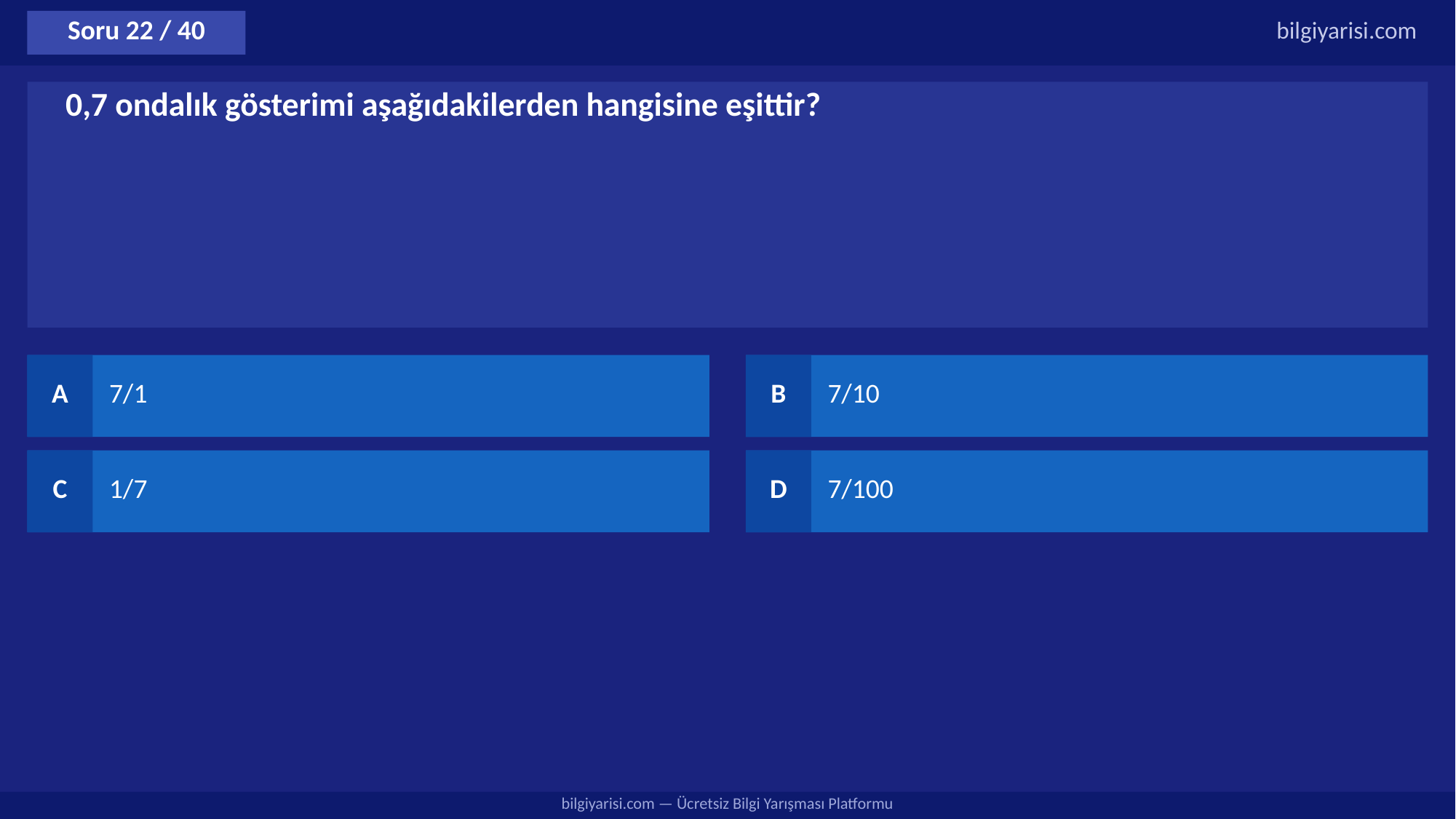

Soru 22 / 40
bilgiyarisi.com

0,7 ondalık gösterimi aşağıdakilerden hangisine eşittir?

A
7/1

B
7/10

C
1/7

D
7/100
bilgiyarisi.com — Ücretsiz Bilgi Yarışması Platformu